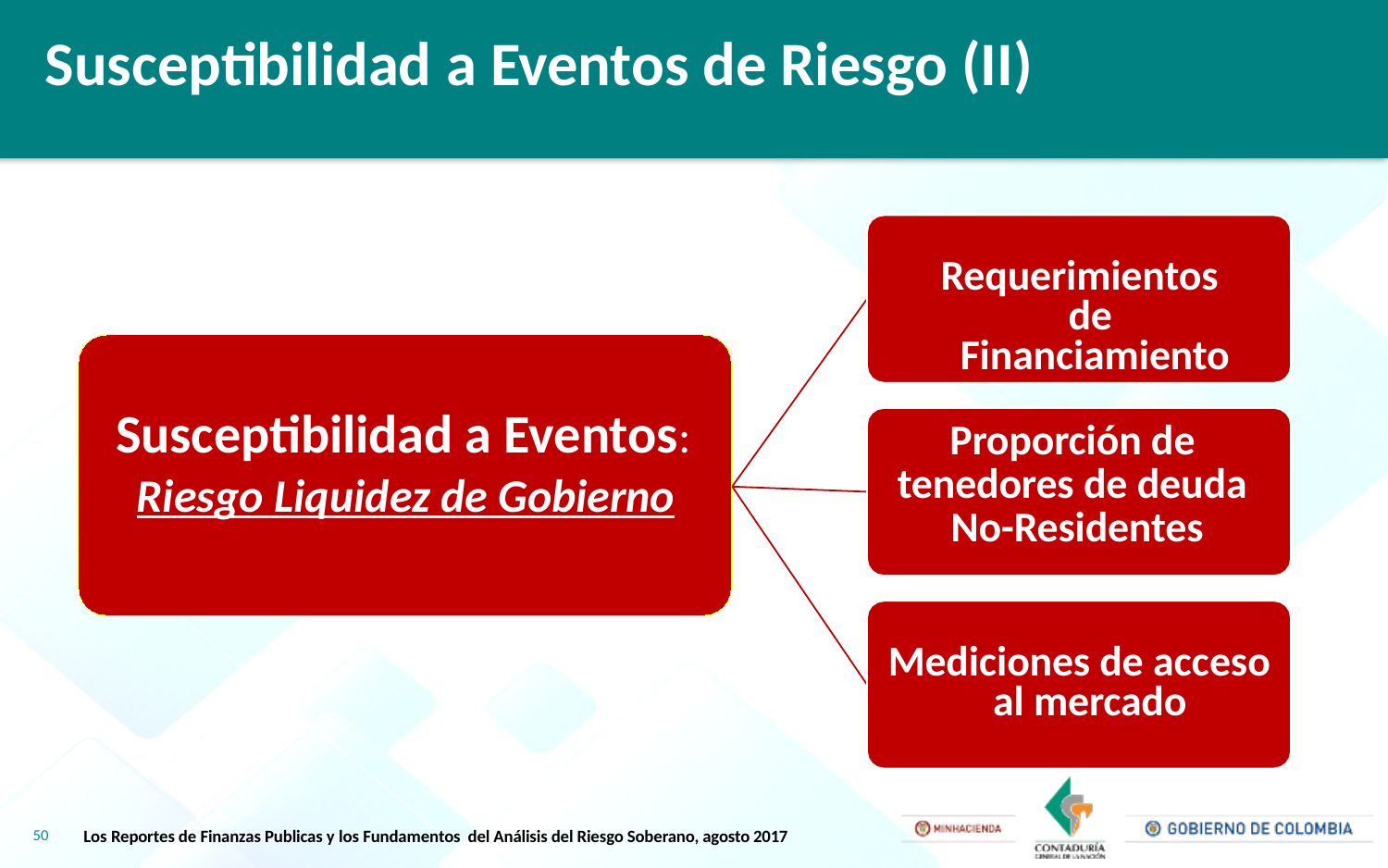

Susceptibilidad a Eventos de Riesgo (II)

Requerimientos de  Financiamiento

Susceptibilidad a Eventos:
  Riesgo Liquidez de Gobierno

Proporción de  tenedores de deuda  No-Residentes

Mediciones de acceso  al mercado
50
Los Reportes de Finanzas Publicas y los Fundamentos  del Análisis del Riesgo Soberano, agosto 2017